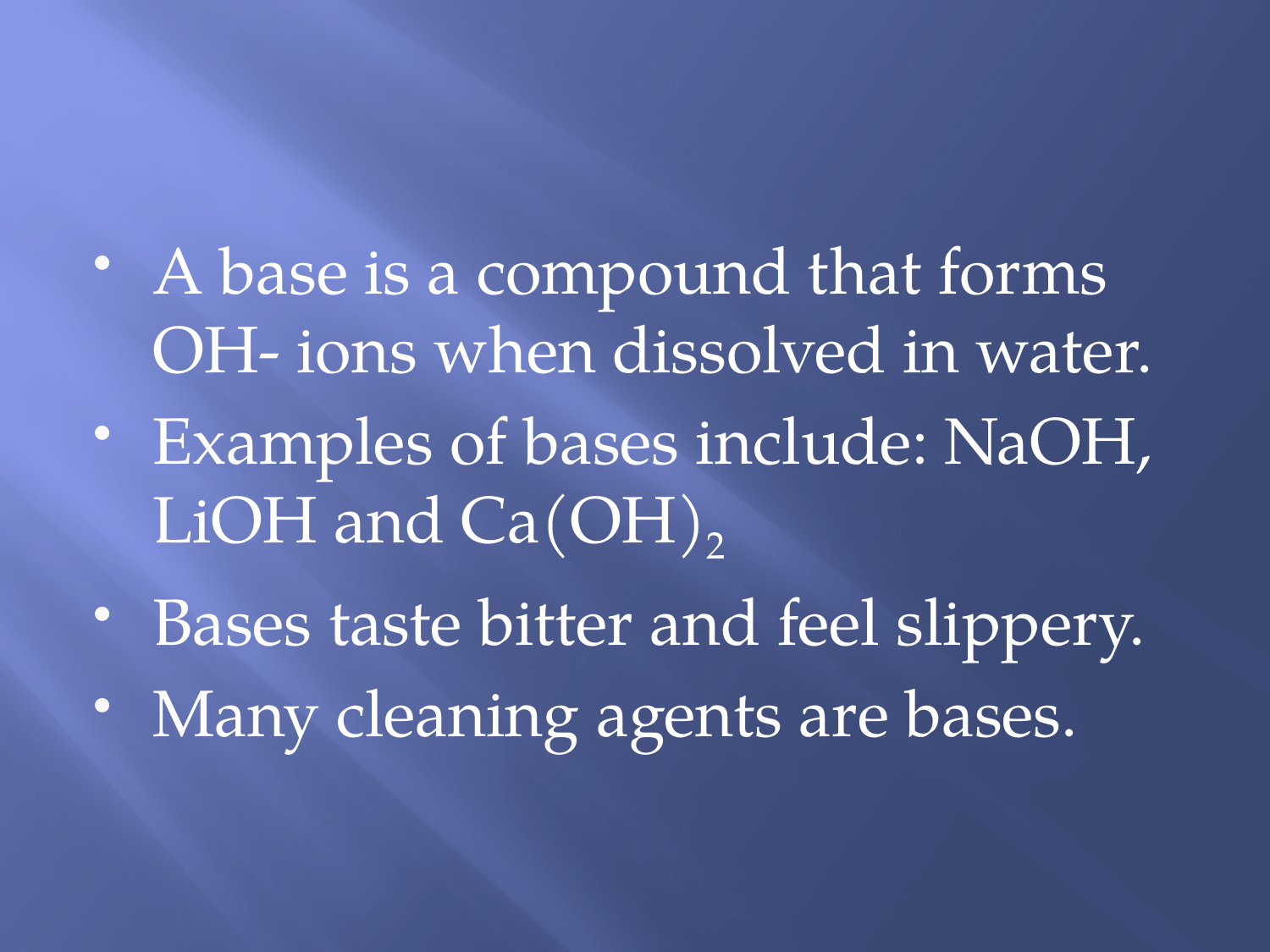

#
A base is a compound that forms OH- ions when dissolved in water.
Examples of bases include: NaOH, LiOH and Ca(OH)2
Bases taste bitter and feel slippery.
Many cleaning agents are bases.